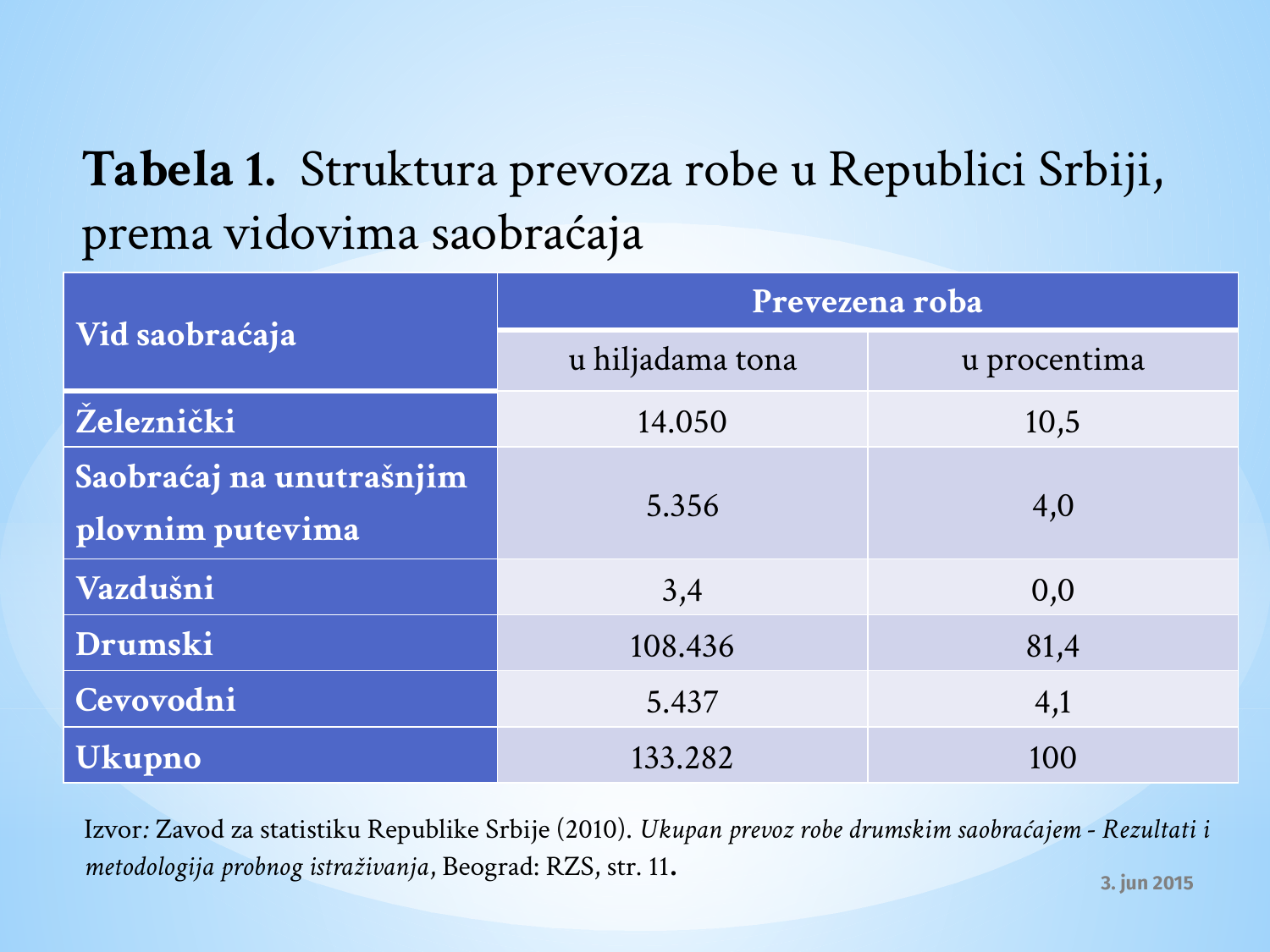

Tabela 1.  Struktura prevoza robe u Republici Srbiji, prema vidovima saobraćaja
| Vid saobraćaja | Prevezena roba |  |
| --- | --- | --- |
|  | u hiljadama tona | u procentima |
| Železnički | 14.050 | 10,5 |
| Saobraćaj na unutrašnjim plovnim putevima | 5.356 | 4,0 |
| Vazdušni | 3,4 | 0,0 |
| Drumski | 108.436 | 81,4 |
| Cevovodni | 5.437 | 4,1 |
| Ukupno | 133.282 | 100 |
Izvor: Zavod za statistiku Republike Srbije (2010). Ukupan prevoz robe drumskim saobraćajem - Rezultati i metodologija probnog istraživanja, Beograd: RZS, str. 11.
3. jun 2015